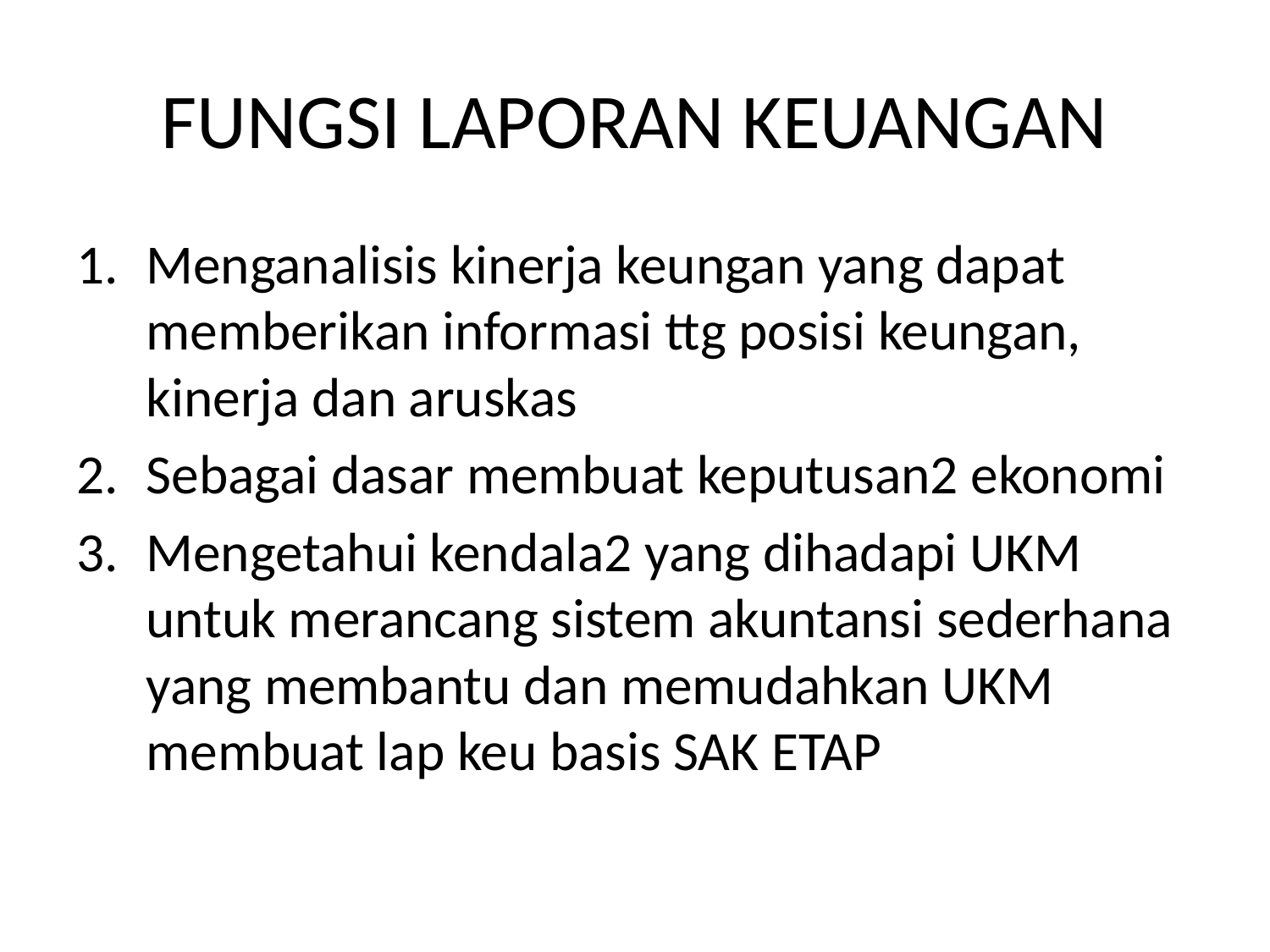

# FUNGSI LAPORAN KEUANGAN
Menganalisis kinerja keungan yang dapat  memberikan informasi ttg posisi keungan, kinerja dan aruskas
Sebagai dasar membuat keputusan2 ekonomi
Mengetahui kendala2 yang dihadapi UKM  untuk merancang sistem akuntansi sederhana yang membantu dan memudahkan UKM membuat lap keu basis SAK ETAP